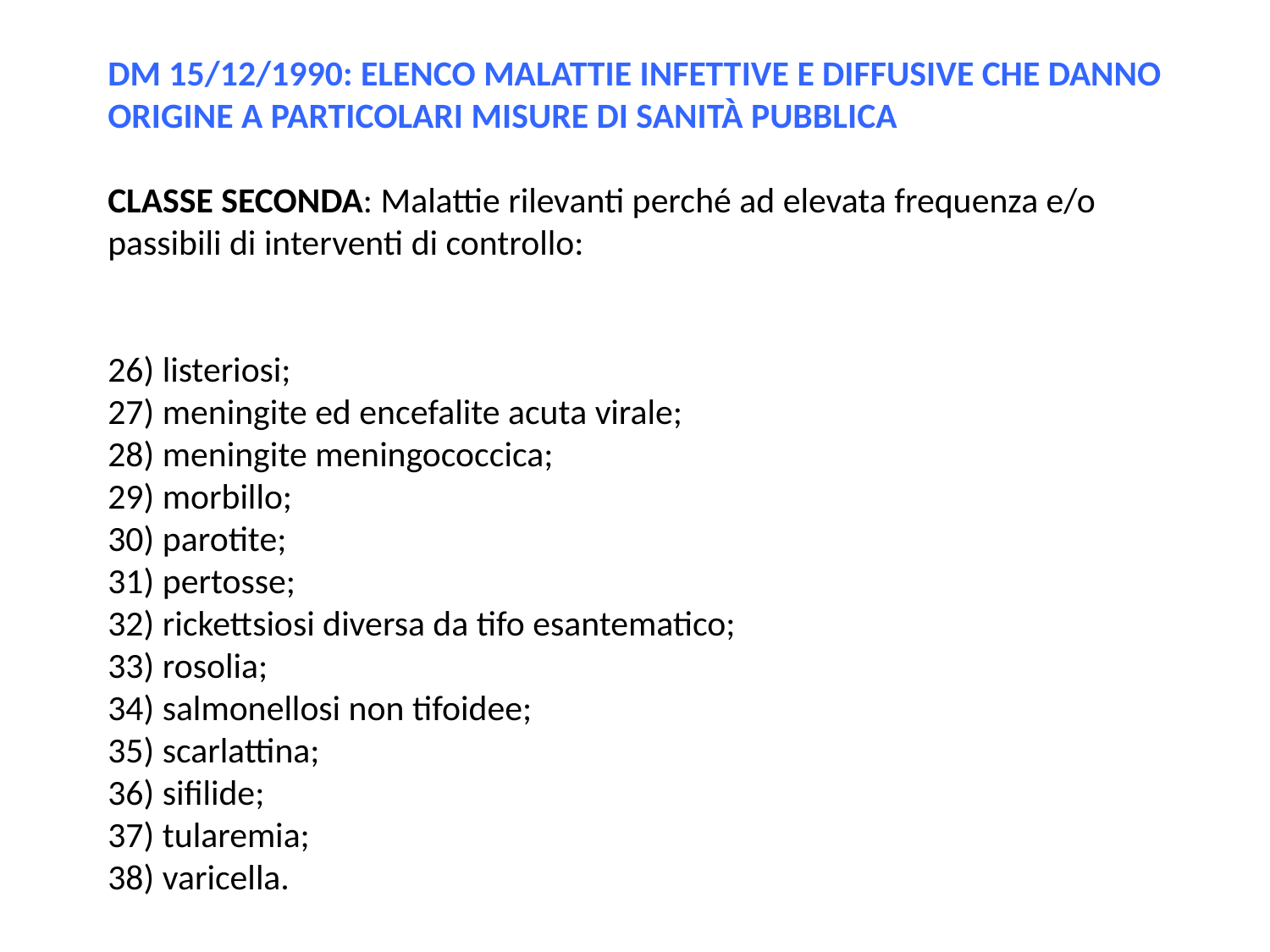

DM 15/12/1990: ELENCO MALATTIE INFETTIVE E DIFFUSIVE CHE DANNO ORIGINE A PARTICOLARI MISURE DI SANITÀ PUBBLICA

CLASSE SECONDA: Malattie rilevanti perché ad elevata frequenza e/o passibili di interventi di controllo:
26) listeriosi;
27) meningite ed encefalite acuta virale;
28) meningite meningococcica;
29) morbillo;
30) parotite;
31) pertosse;
32) rickettsiosi diversa da tifo esantematico;
33) rosolia;
34) salmonellosi non tifoidee;
35) scarlattina;
36) sifilide;
37) tularemia;
38) varicella.